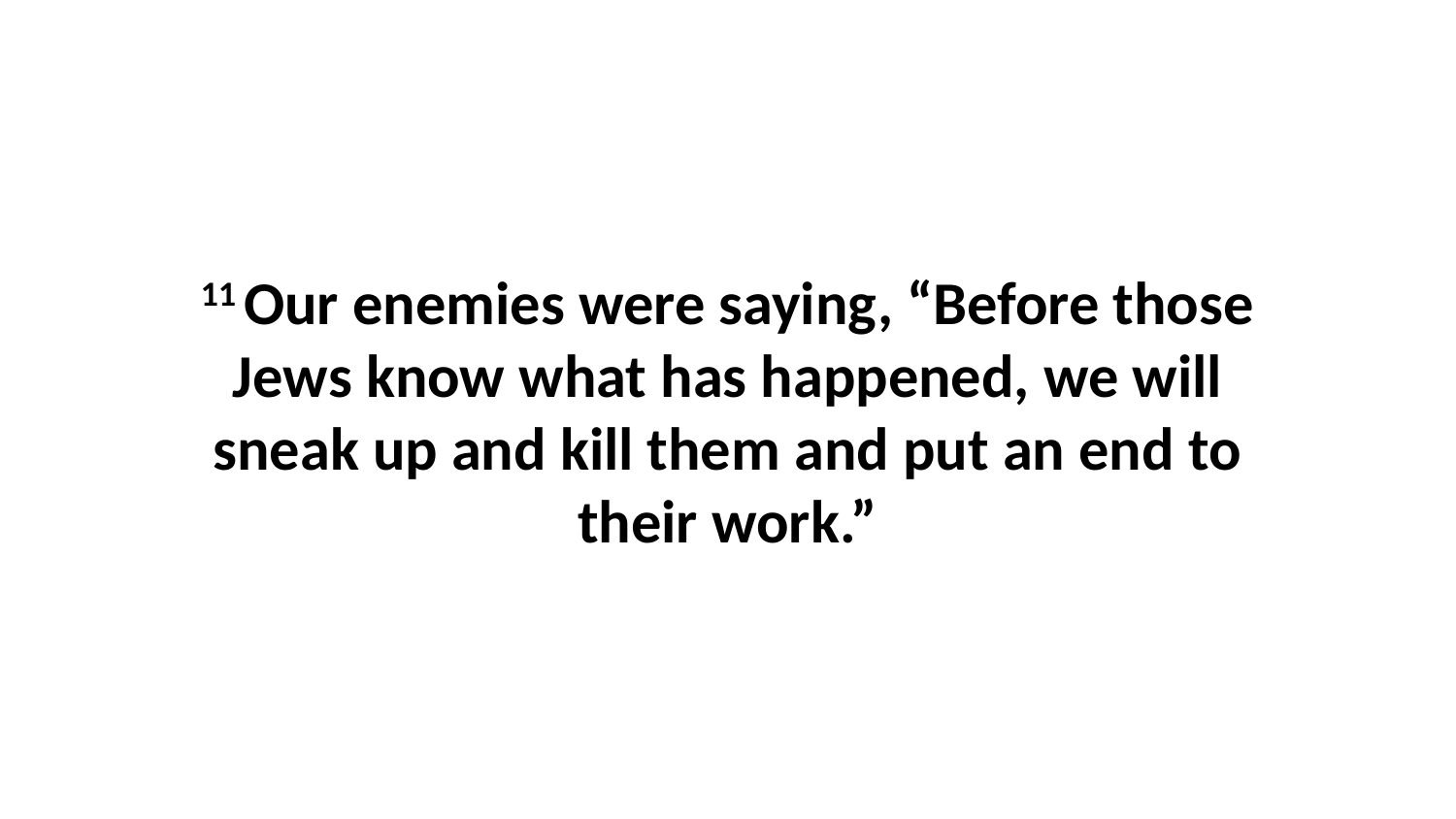

11 Our enemies were saying, “Before those Jews know what has happened, we will sneak up and kill them and put an end to their work.”